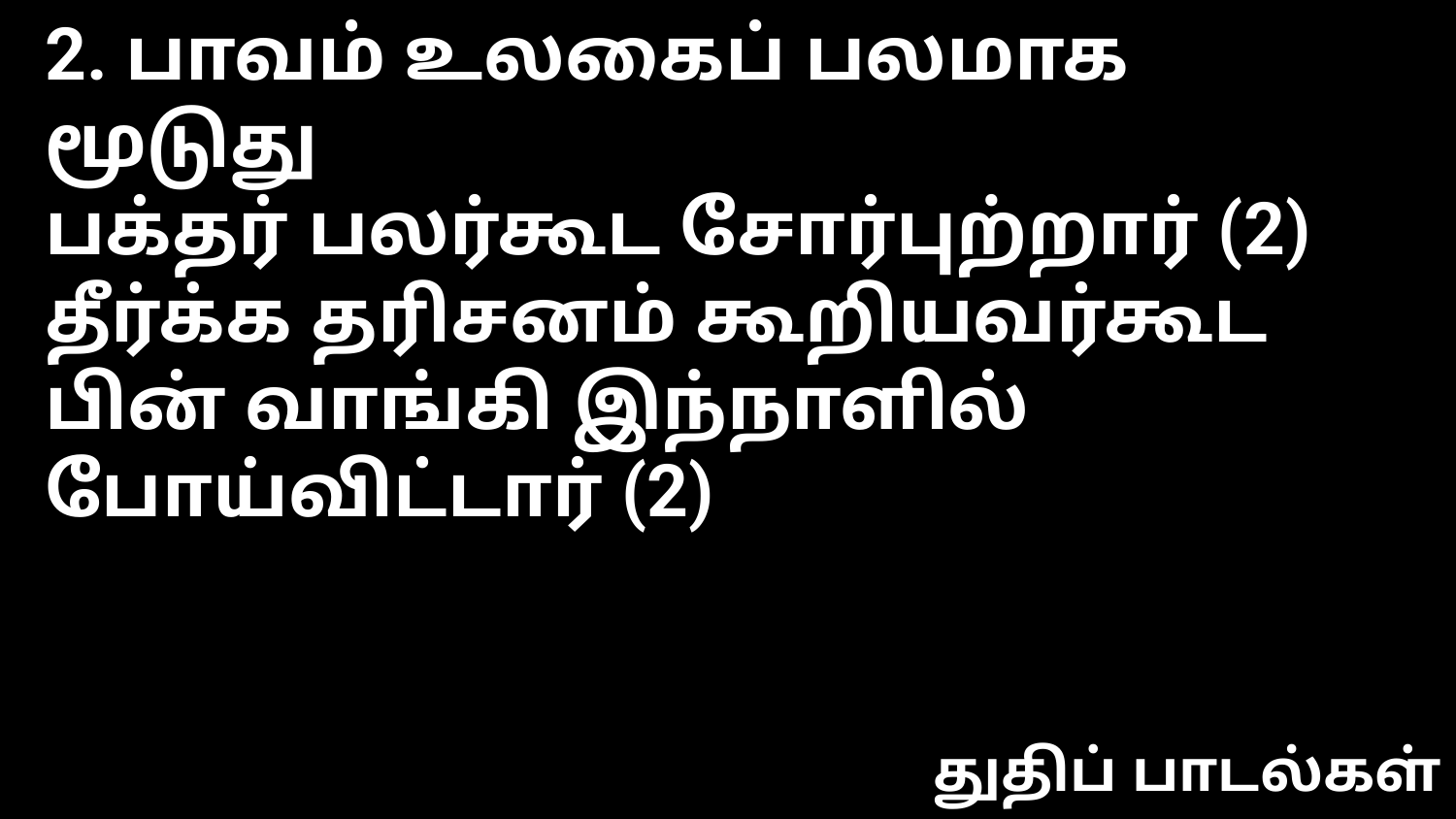

2. பாவம் உலகைப் பலமாக மூடுது
பக்தர் பலர்கூட சோர்புற்றார் (2)
தீர்க்க தரிசனம் கூறியவர்கூட
பின் வாங்கி இந்நாளில் போய்விட்டார் (2)

துதிப் பாடல்கள்